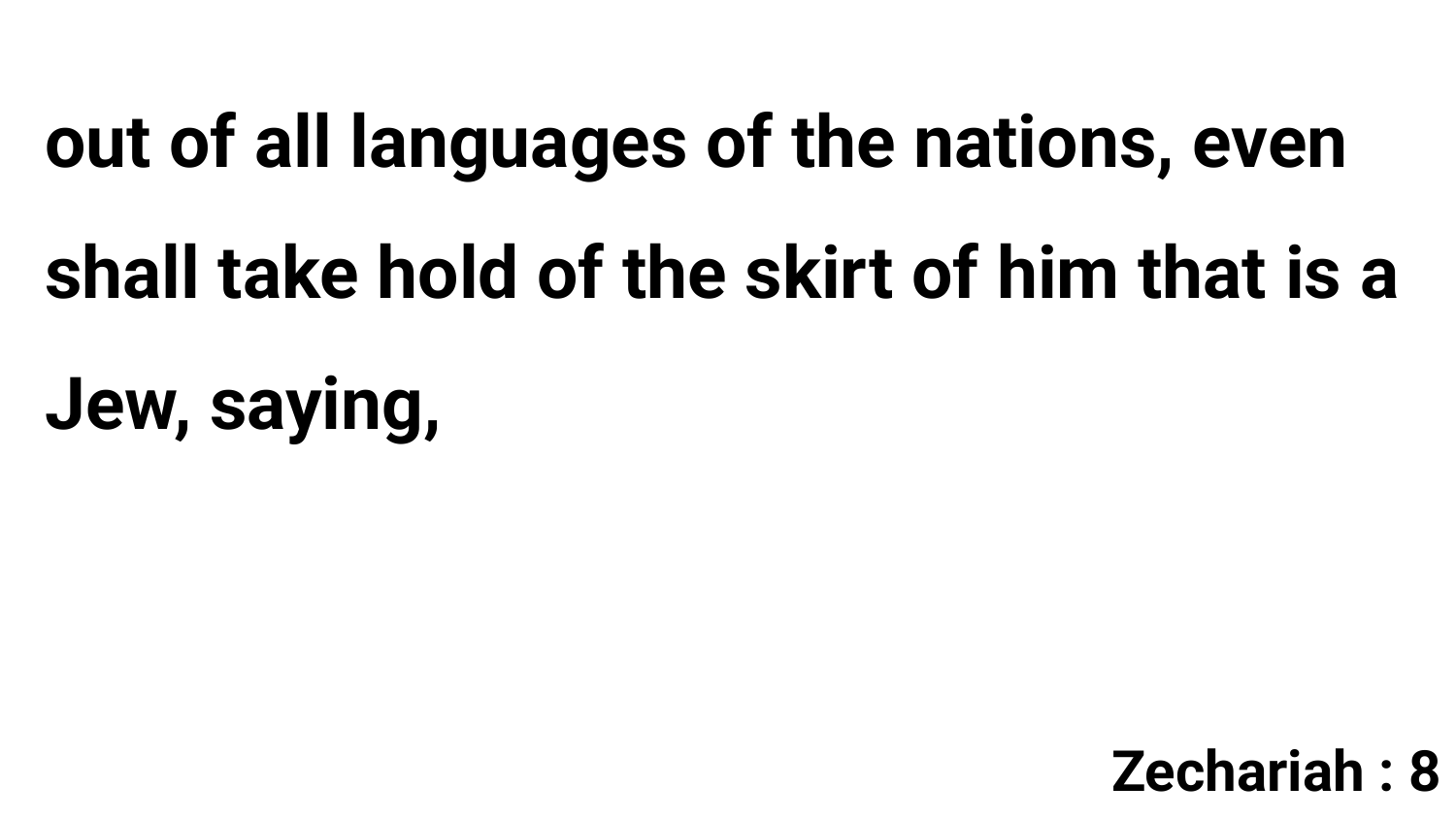

out of all languages of the nations, even shall take hold of the skirt of him that is a Jew, saying,
Zechariah : 8